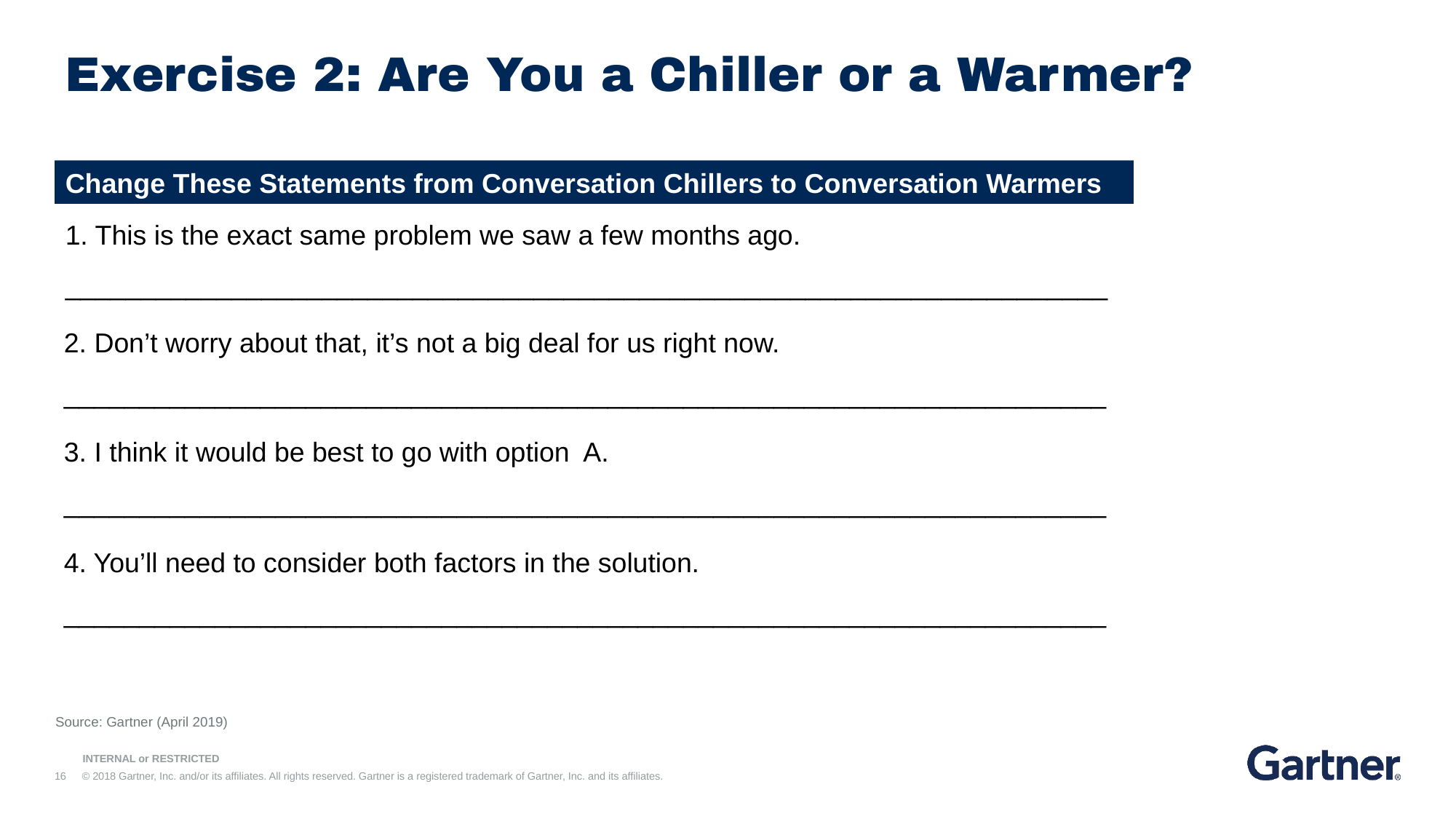

Exercise 2: Are You a Chiller or a Warmer?
Change These Statements from Conversation Chillers to Conversation Warmers
1. This is the exact same problem we saw a few months ago.
_____________________________________________________________________
2. Don’t worry about that, it’s not a big deal for us right now.
_____________________________________________________________________
3. I think it would be best to go with option  A.
_____________________________________________________________________
4. You’ll need to consider both factors in the solution.
_____________________________________________________________________
Source: Gartner (April 2019)